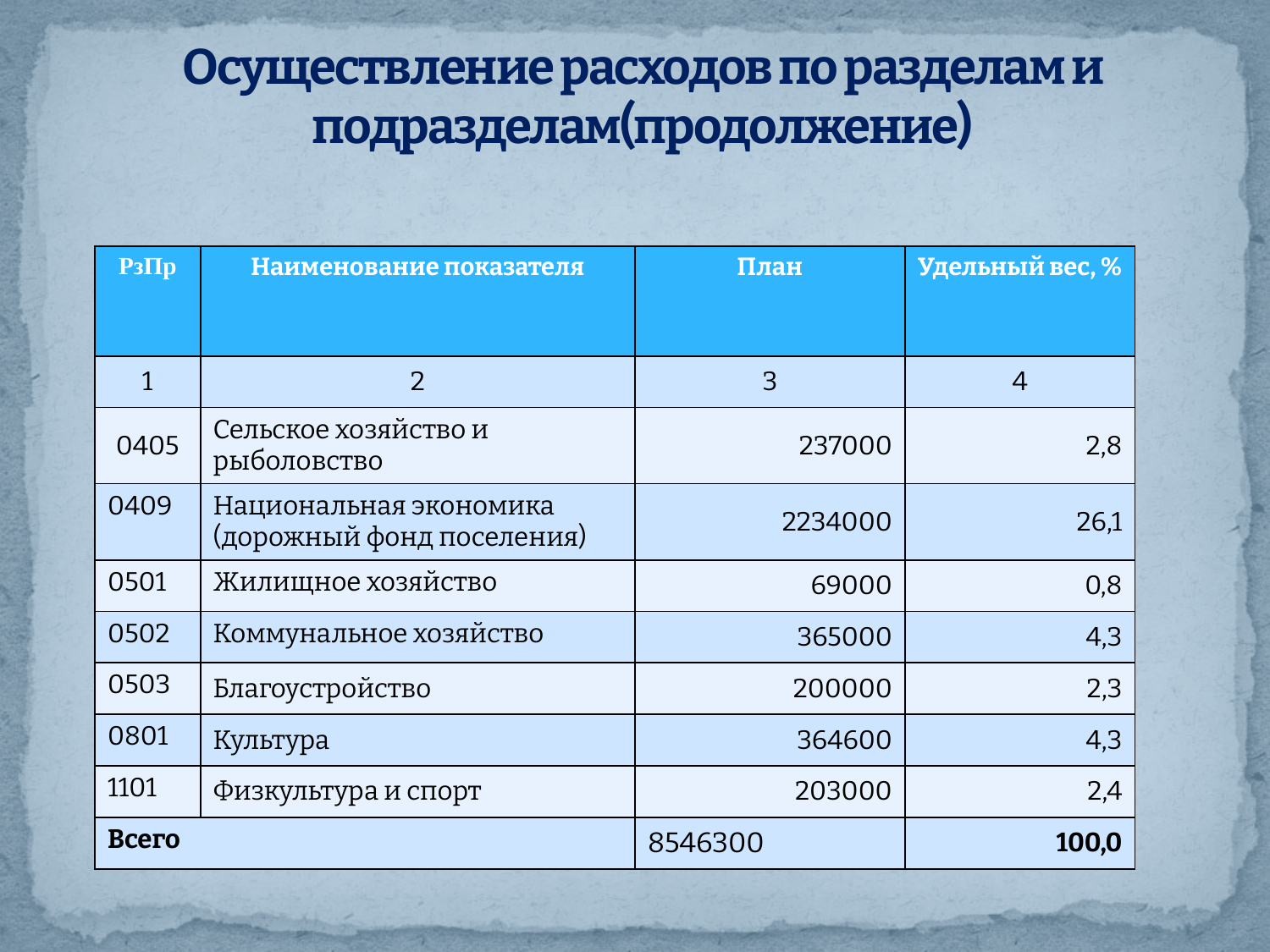

# Осуществление расходов по разделам и подразделам(продолжение)
| РзПр | Наименование показателя | План | Удельный вес, % |
| --- | --- | --- | --- |
| 1 | 2 | 3 | 4 |
| 0405 | Сельское хозяйство и рыболовство | 237000 | 2,8 |
| 0409 | Национальная экономика (дорожный фонд поселения) | 2234000 | 26,1 |
| 0501 | Жилищное хозяйство | 69000 | 0,8 |
| 0502 | Коммунальное хозяйство | 365000 | 4,3 |
| 0503 | Благоустройство | 200000 | 2,3 |
| 0801 | Культура | 364600 | 4,3 |
| 1101 | Физкультура и спорт | 203000 | 2,4 |
| Всего |  | 8546300 | 100,0 |